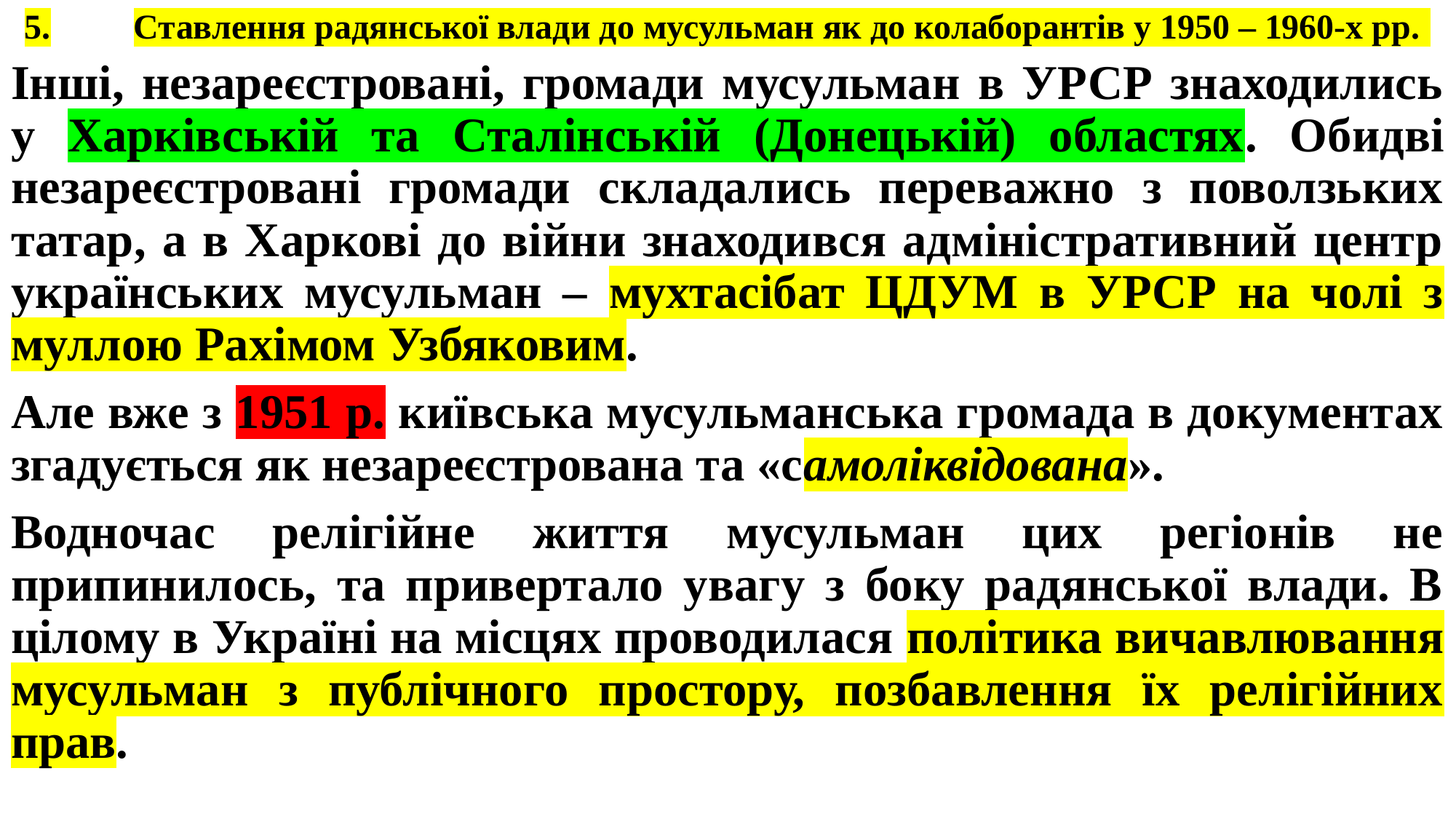

# 5.	Ставлення радянської влади до мусульман як до колаборантів у 1950 – 1960-х рр.
Інші, незареєстровані, громади мусульман в УРСР знаходились у Харківській та Сталінській (Донецькій) областях. Обидві незареєстровані громади складались переважно з поволзьких татар, а в Харкові до війни знаходився адміністративний центр українських мусульман – мухтасібат ЦДУМ в УРСР на чолі з муллою Рахімом Узбяковим.
Але вже з 1951 р. київська мусульманська громада в документах згадується як незареєстрована та «самоліквідована».
Водночас релігійне життя мусульман цих регіонів не припинилось, та привертало увагу з боку радянської влади. В цілому в Україні на місцях проводилася політика вичавлювання мусульман з публічного простору, позбавлення їх релігійних прав.